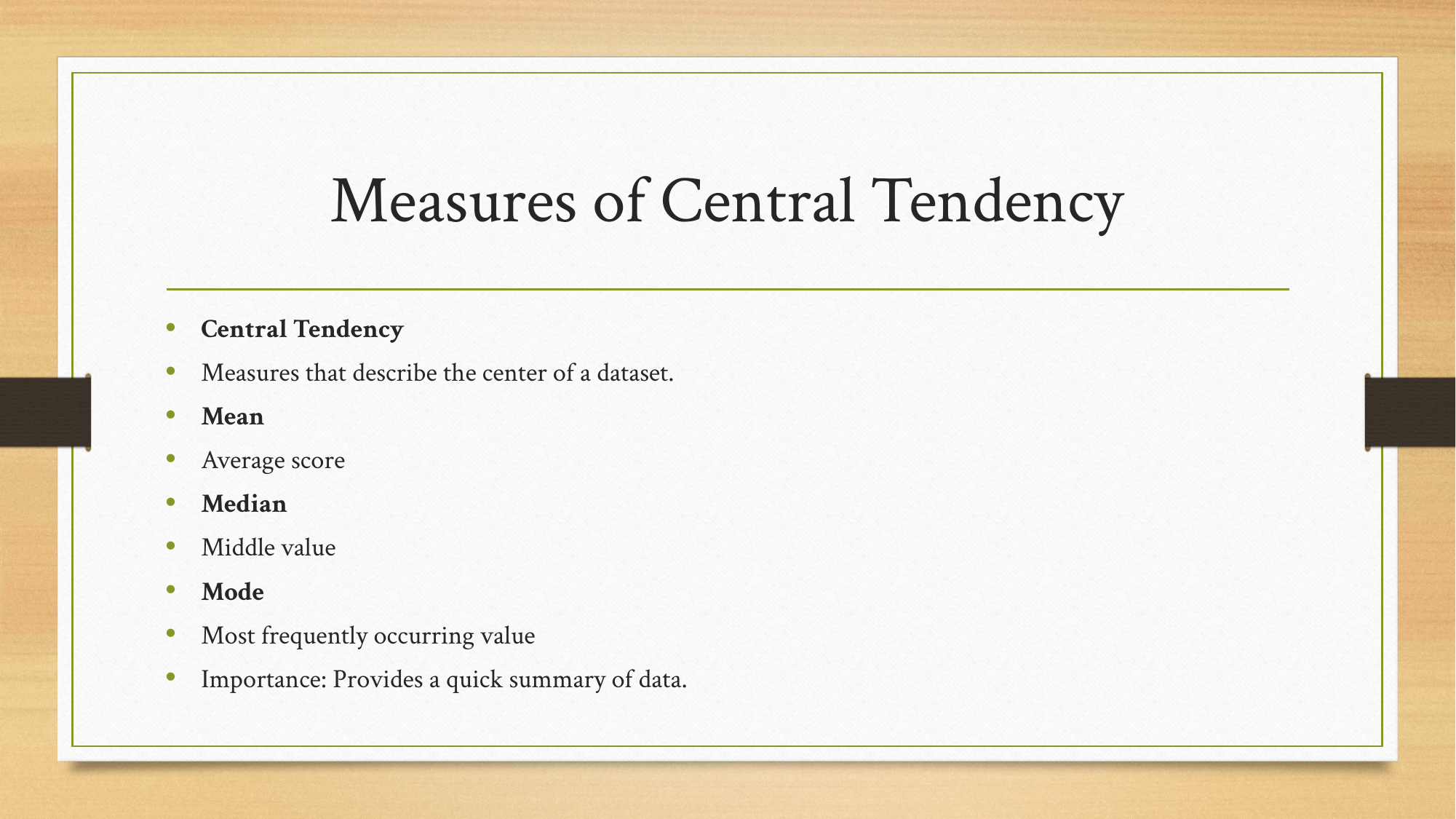

# Measures of Central Tendency
Central Tendency
Measures that describe the center of a dataset.
Mean
Average score
Median
Middle value
Mode
Most frequently occurring value
Importance: Provides a quick summary of data.